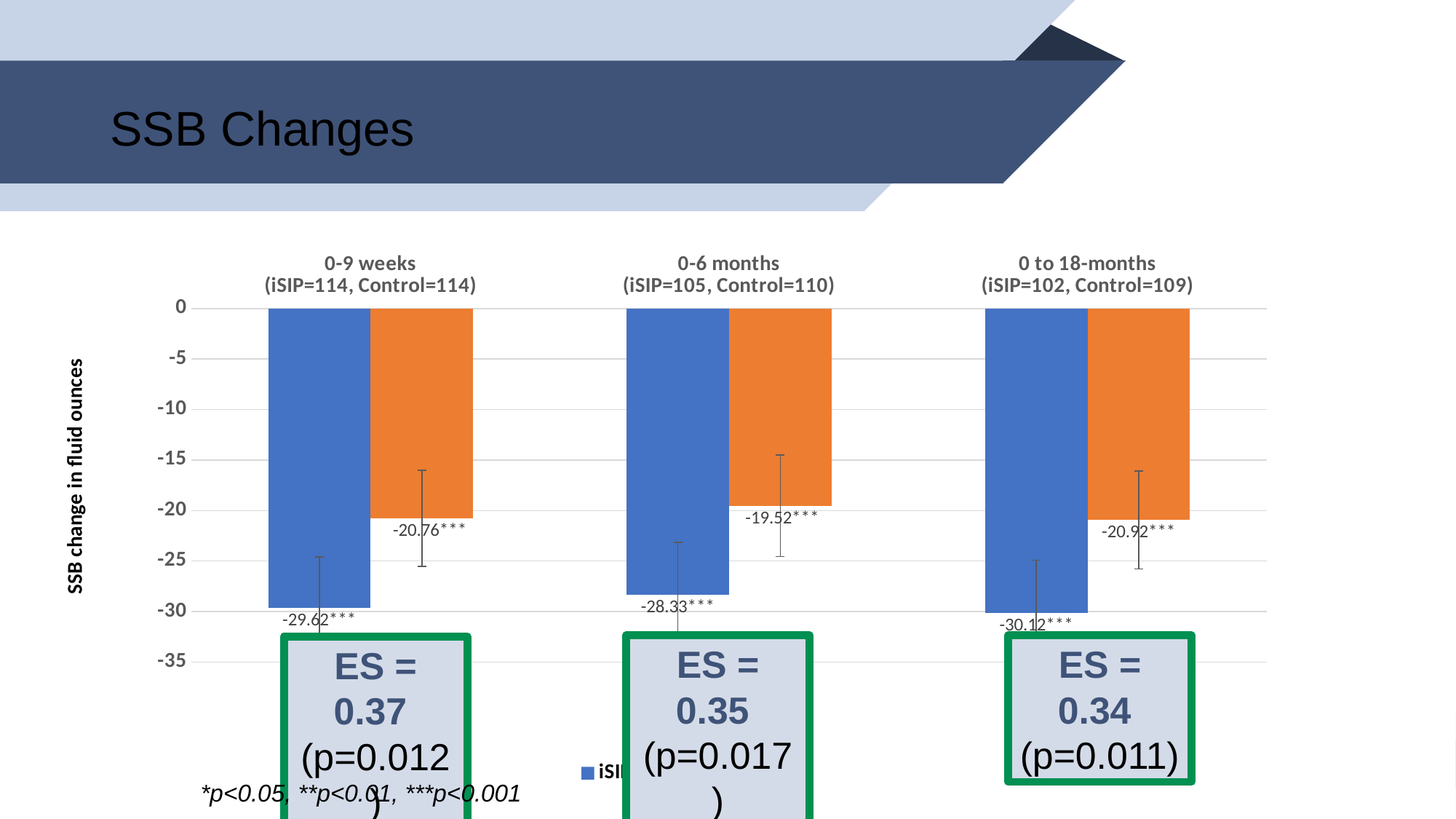

SSB Changes

### Chart

| Category | iSIPsmarter | Control |
|---|---|---|
| 0-9 weeks
(iSIP=114, Control=114) | -29.62 | -20.76 |
| 0-6 months
(iSIP=105, Control=110) | -28.33 | -19.52 |
| 0 to 18-months
(iSIP=102, Control=109) | -30.12 | -20.92 |
ES = 0.35
(p=0.017)
ES = 0.34
(p=0.011)
ES = 0.37
(p=0.012)

*p<0.05, **p<0.01, ***p<0.001